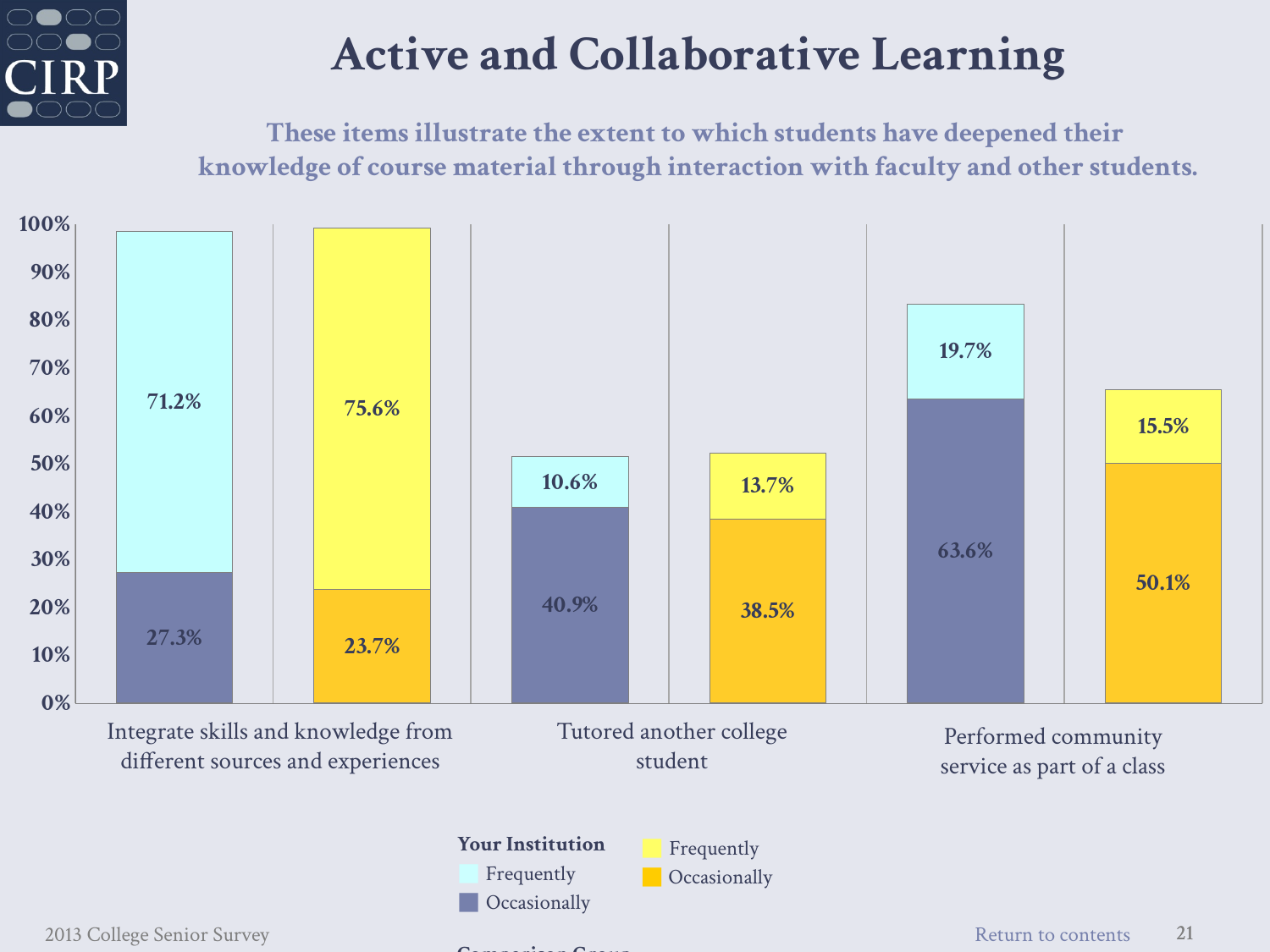

Active and Collaborative Learning
These items illustrate the extent to which students have deepened their
knowledge of course material through interaction with faculty and other students.

### Chart

| Category | occasionally | frequently |
|---|---|---|
| Integrated skills and knowledge from difference sources and experiences | 0.273 | 0.712 |
| comp | 0.237 | 0.756 |
| Tutored another college student | 0.409 | 0.106 |
| comp | 0.385 | 0.137 |
| Performed community service as part of a class | 0.636 | 0.197 |
| comp | 0.501 | 0.155 |
Integrate skills and knowledge from different sources and experiences
Tutored another college student
Performed community service as part of a class
Your Institution
■ Frequently
■ Occasionally

Comparison Group
■ Frequently
■ Occasionally

2013 College Senior Survey
21
21